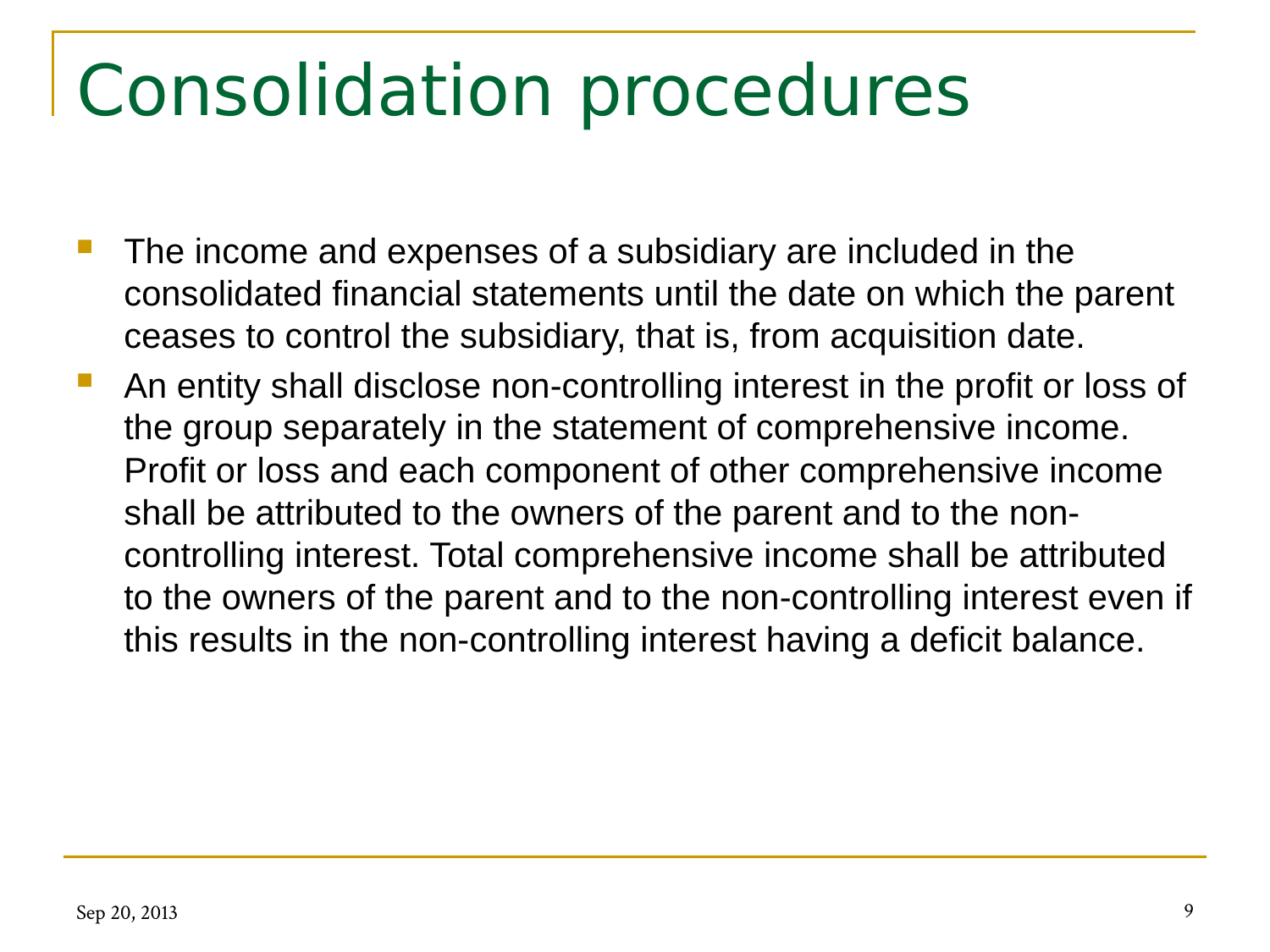

# Consolidation procedures
The income and expenses of a subsidiary are included in the consolidated financial statements until the date on which the parent ceases to control the subsidiary, that is, from acquisition date.
An entity shall disclose non-controlling interest in the profit or loss of the group separately in the statement of comprehensive income. Profit or loss and each component of other comprehensive income shall be attributed to the owners of the parent and to the non-controlling interest. Total comprehensive income shall be attributed to the owners of the parent and to the non-controlling interest even if this results in the non-controlling interest having a deficit balance.

Sep 20, 2013
9